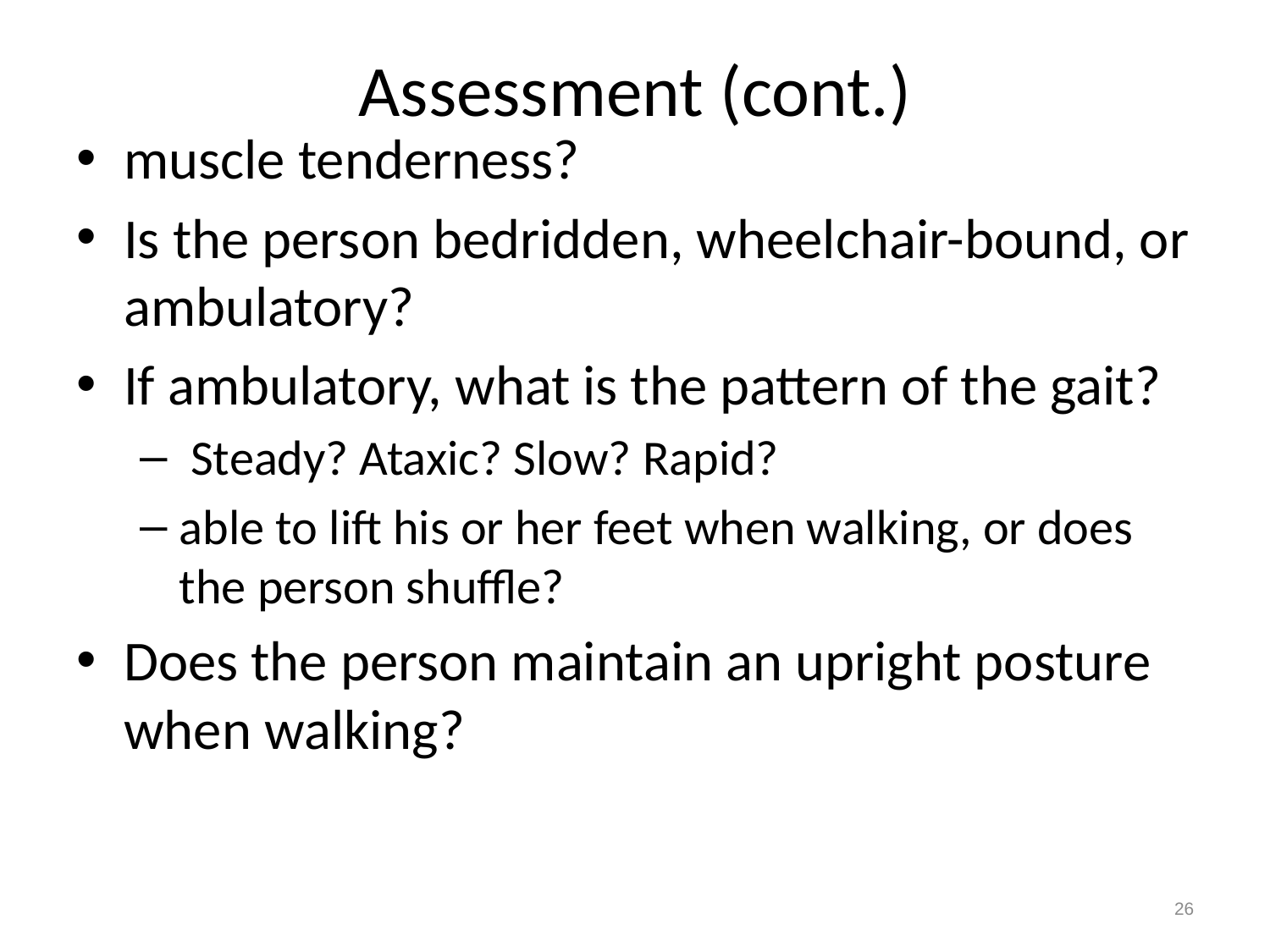

# Assessment (cont.)
muscle tenderness?
Is the person bedridden, wheelchair-bound, or ambulatory?
If ambulatory, what is the pattern of the gait?
 Steady? Ataxic? Slow? Rapid?
able to lift his or her feet when walking, or does the person shuffle?
Does the person maintain an upright posture when walking?

26